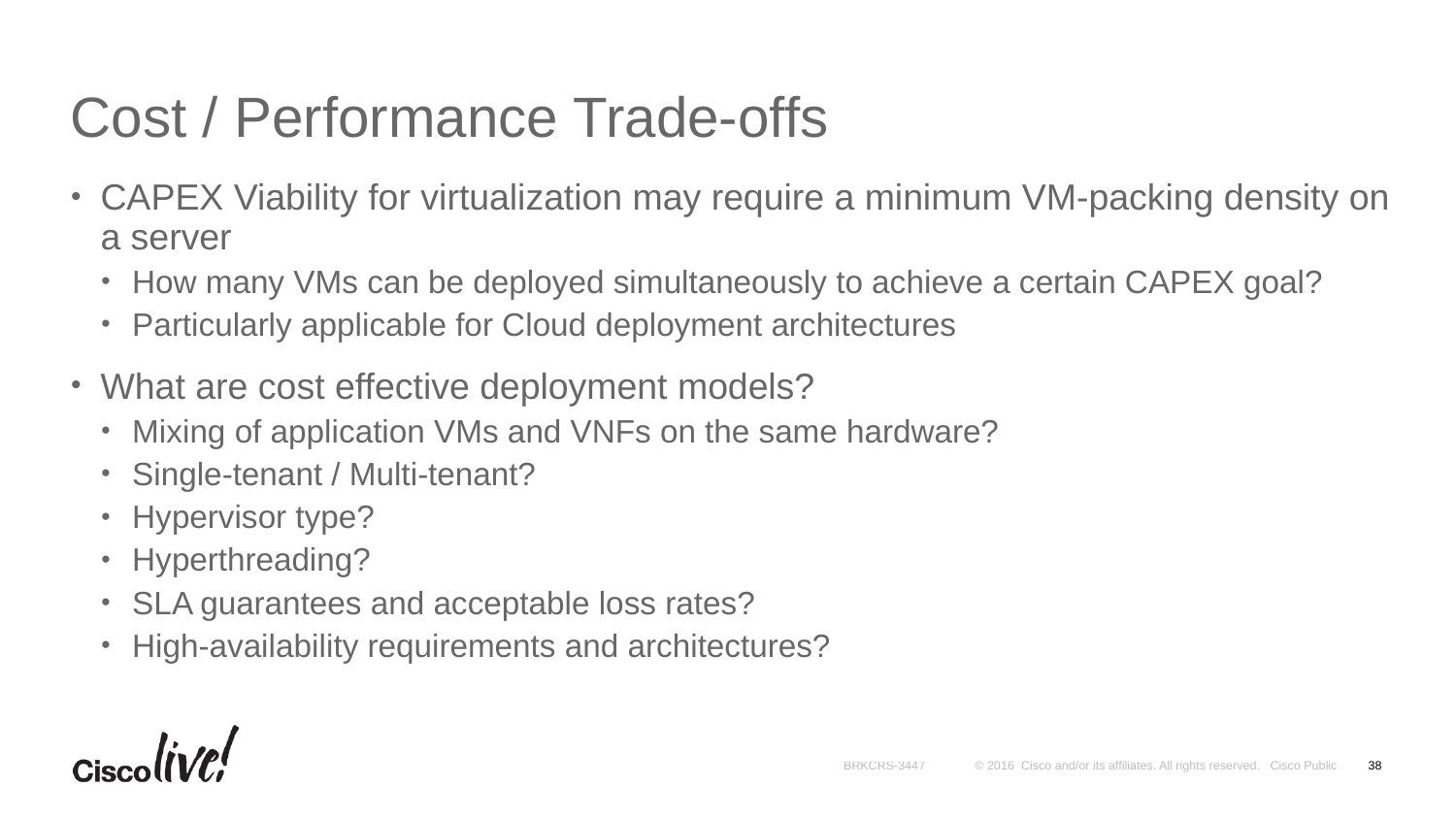

# Cost / Performance Trade-offs
CAPEX Viability for virtualization may require a minimum VM-packing density on a server
How many VMs can be deployed simultaneously to achieve a certain CAPEX goal?
Particularly applicable for Cloud deployment architectures
What are cost effective deployment models?
Mixing of application VMs and VNFs on the same hardware?
Single-tenant / Multi-tenant?
Hypervisor type?
Hyperthreading?
SLA guarantees and acceptable loss rates?
High-availability requirements and architectures?
38